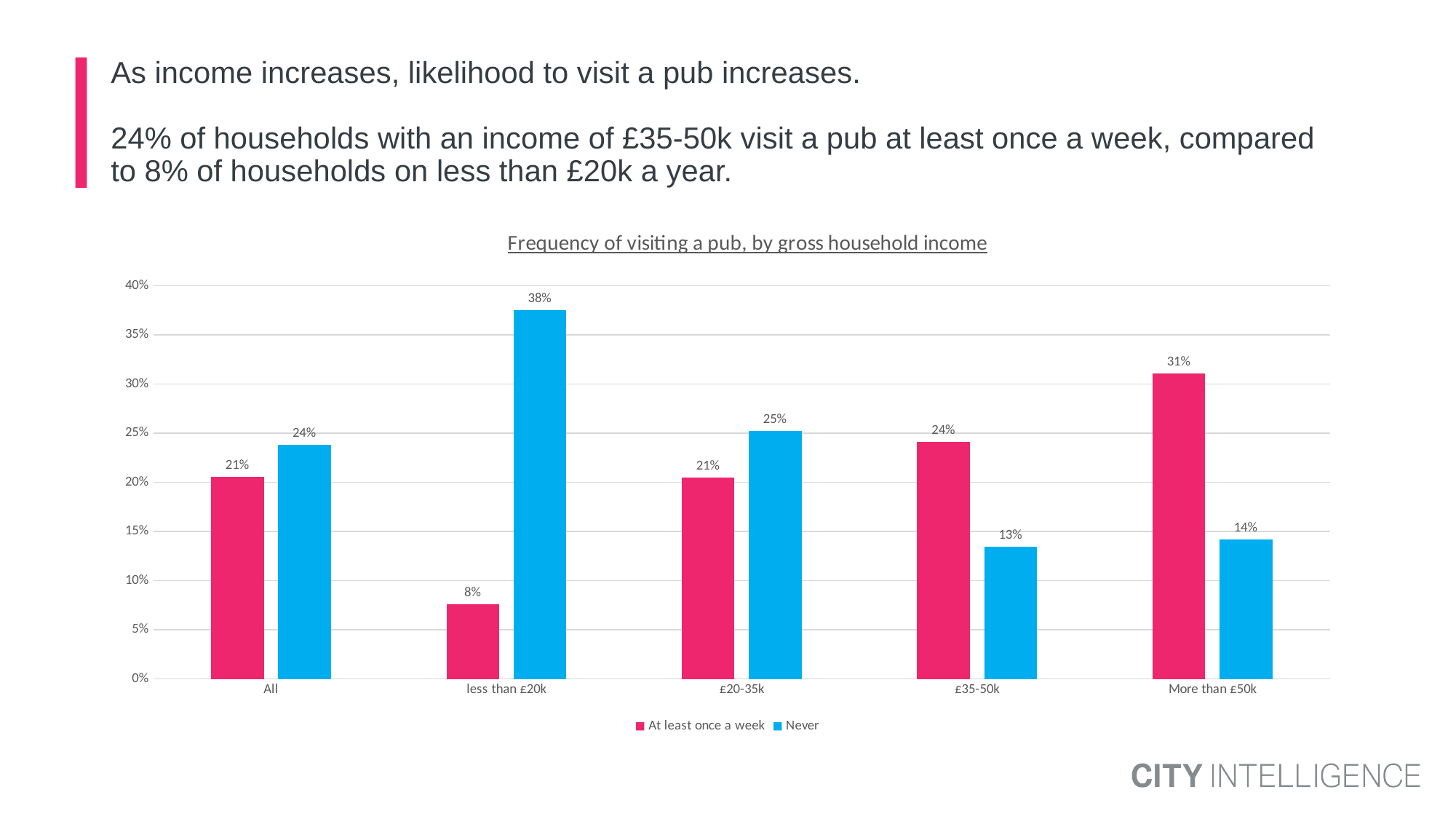

# As income increases, likelihood to visit a pub increases. 24% of households with an income of £35-50k visit a pub at least once a week, compared to 8% of households on less than £20k a year.

### Chart: Frequency of visiting a pub, by gross household income

| Category | At least once a week | Never |
|---|---|---|
| All | 0.2054465799809597 | 0.2379884291410015 |
| less than £20k | 0.07566286132206376 | 0.3751586070577208 |
| £20-35k | 0.2050148813059216 | 0.2524870563816886 |
| £35-50k | 0.2415103381730628 | 0.1341380757969129 |
| More than £50k | 0.3108892025011359 | 0.1420970870260655 |